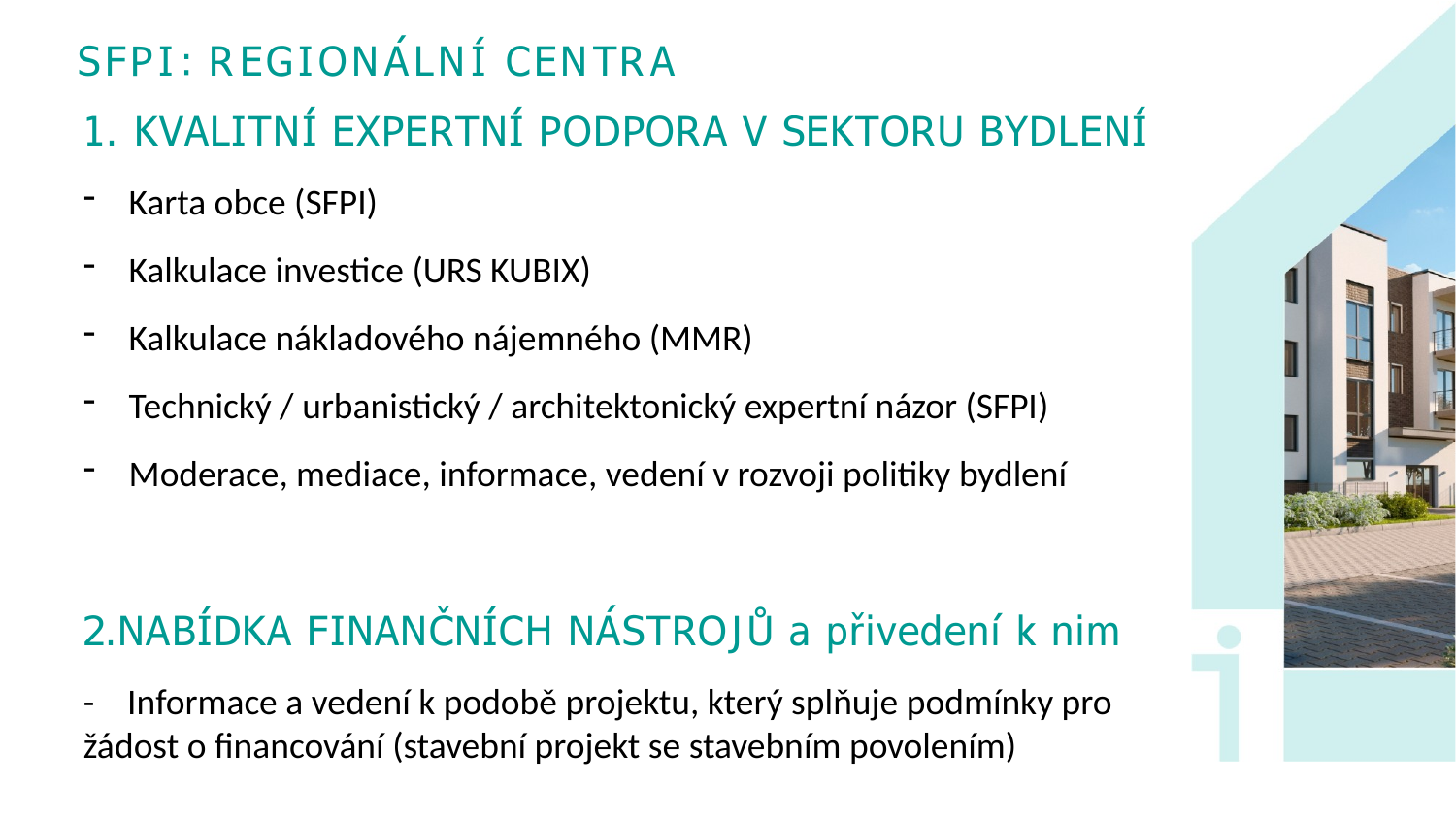

# SFPI: REGIONÁLNÍ CENTRA
1. KVALITNÍ EXPERTNÍ PODPORA V SEKTORU BYDLENÍ
Karta obce (SFPI)
Kalkulace investice (URS KUBIX)
Kalkulace nákladového nájemného (MMR)
Technický / urbanistický / architektonický expertní názor (SFPI)
Moderace, mediace, informace, vedení v rozvoji politiky bydlení
NABÍDKA FINANČNÍCH NÁSTROJŮ a přivedení k nim
-    Informace a vedení k podobě projektu, který splňuje podmínky pro  žádost o financování (stavební projekt se stavebním povolením)